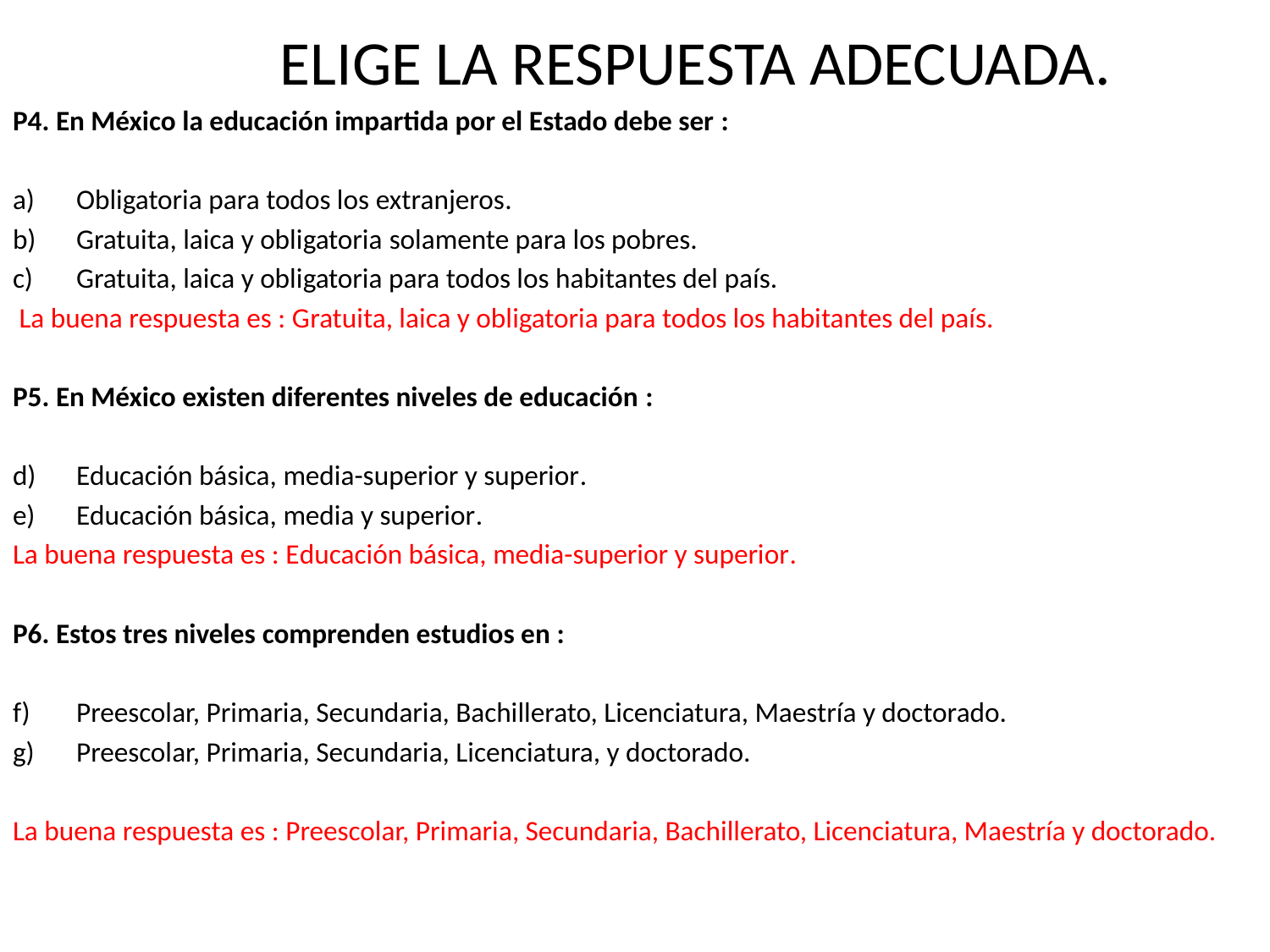

# ELIGE LA RESPUESTA ADECUADA.
P4. En México la educación impartida por el Estado debe ser :

Obligatoria para todos los extranjeros.
Gratuita, laica y obligatoria solamente para los pobres.
Gratuita, laica y obligatoria para todos los habitantes del país.
 La buena respuesta es : Gratuita, laica y obligatoria para todos los habitantes del país.

P5. En México existen diferentes niveles de educación :

Educación básica, media-superior y superior.
Educación básica, media y superior.
La buena respuesta es : Educación básica, media-superior y superior.

P6. Estos tres niveles comprenden estudios en :

Preescolar, Primaria, Secundaria, Bachillerato, Licenciatura, Maestría y doctorado.
Preescolar, Primaria, Secundaria, Licenciatura, y doctorado.

La buena respuesta es : Preescolar, Primaria, Secundaria, Bachillerato, Licenciatura, Maestría y doctorado.